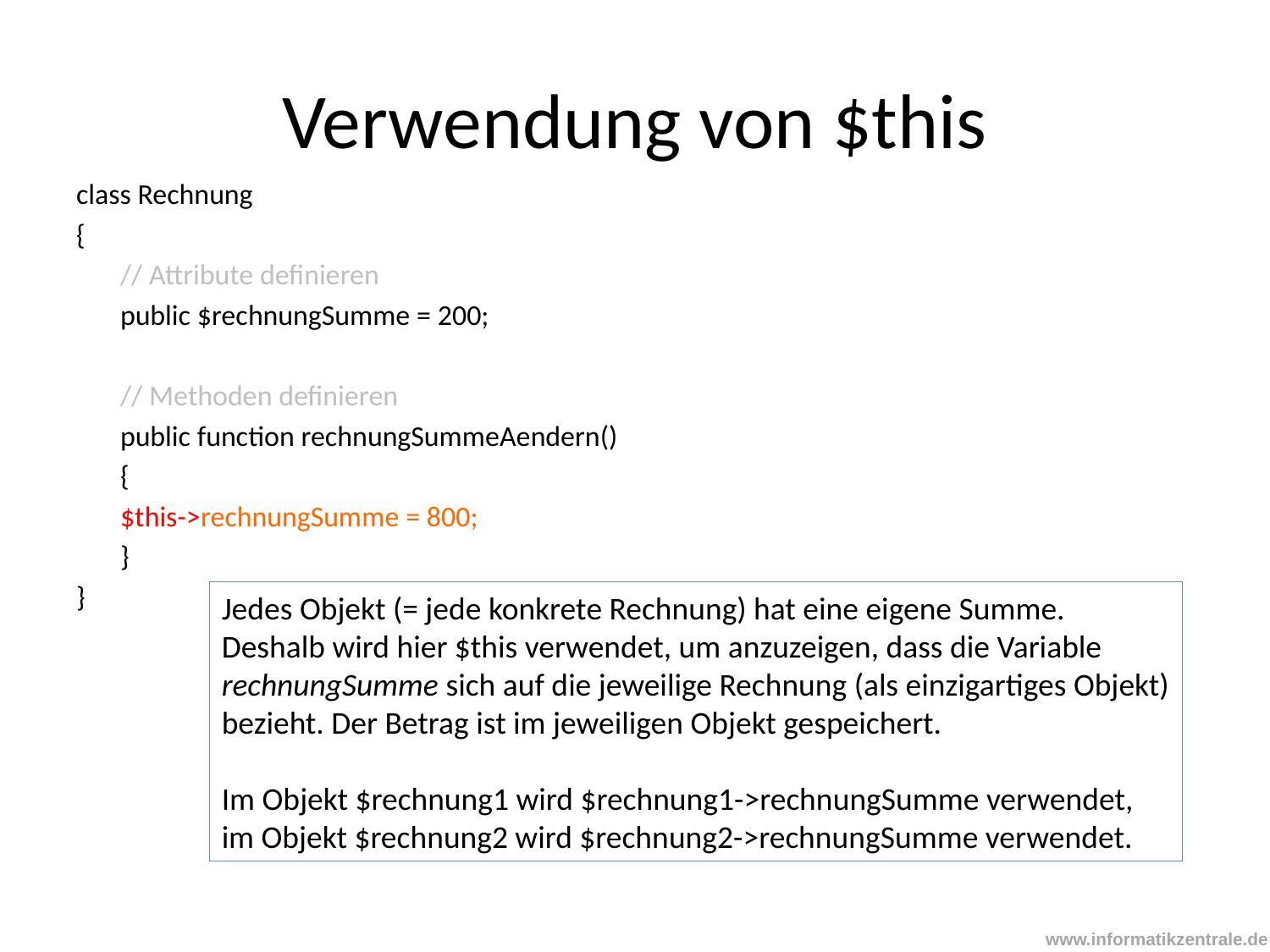

# Verwendung von $this
class Rechnung
{
	// Attribute definieren
			public $rechnungSumme = 200;

	// Methoden definieren
			public function rechnungSummeAendern()
			{
				$this->rechnungSumme = 800;
			}
}
Jedes Objekt (= jede konkrete Rechnung) hat eine eigene Summe.
Deshalb wird hier $this verwendet, um anzuzeigen, dass die Variable
rechnungSumme sich auf die jeweilige Rechnung (als einzigartiges Objekt)
bezieht. Der Betrag ist im jeweiligen Objekt gespeichert.

Im Objekt $rechnung1 wird $rechnung1->rechnungSumme verwendet,
im Objekt $rechnung2 wird $rechnung2->rechnungSumme verwendet.